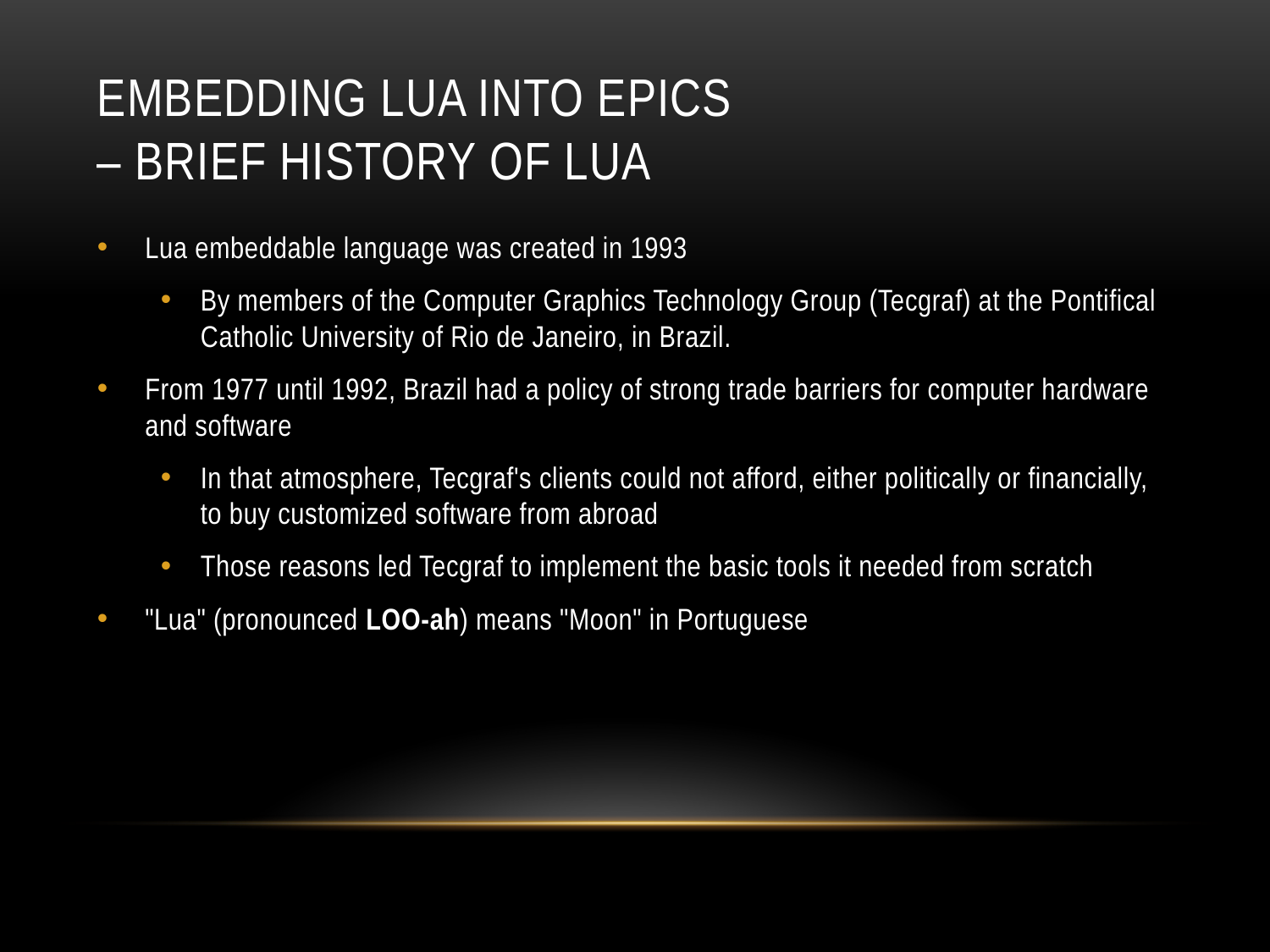

# Embedding Lua into EPICS – Brief History of Lua
Lua embeddable language was created in 1993
By members of the Computer Graphics Technology Group (Tecgraf) at the Pontifical Catholic University of Rio de Janeiro, in Brazil.
From 1977 until 1992, Brazil had a policy of strong trade barriers for computer hardware and software
In that atmosphere, Tecgraf's clients could not afford, either politically or financially, to buy customized software from abroad
Those reasons led Tecgraf to implement the basic tools it needed from scratch
"Lua" (pronounced LOO-ah) means "Moon" in Portuguese